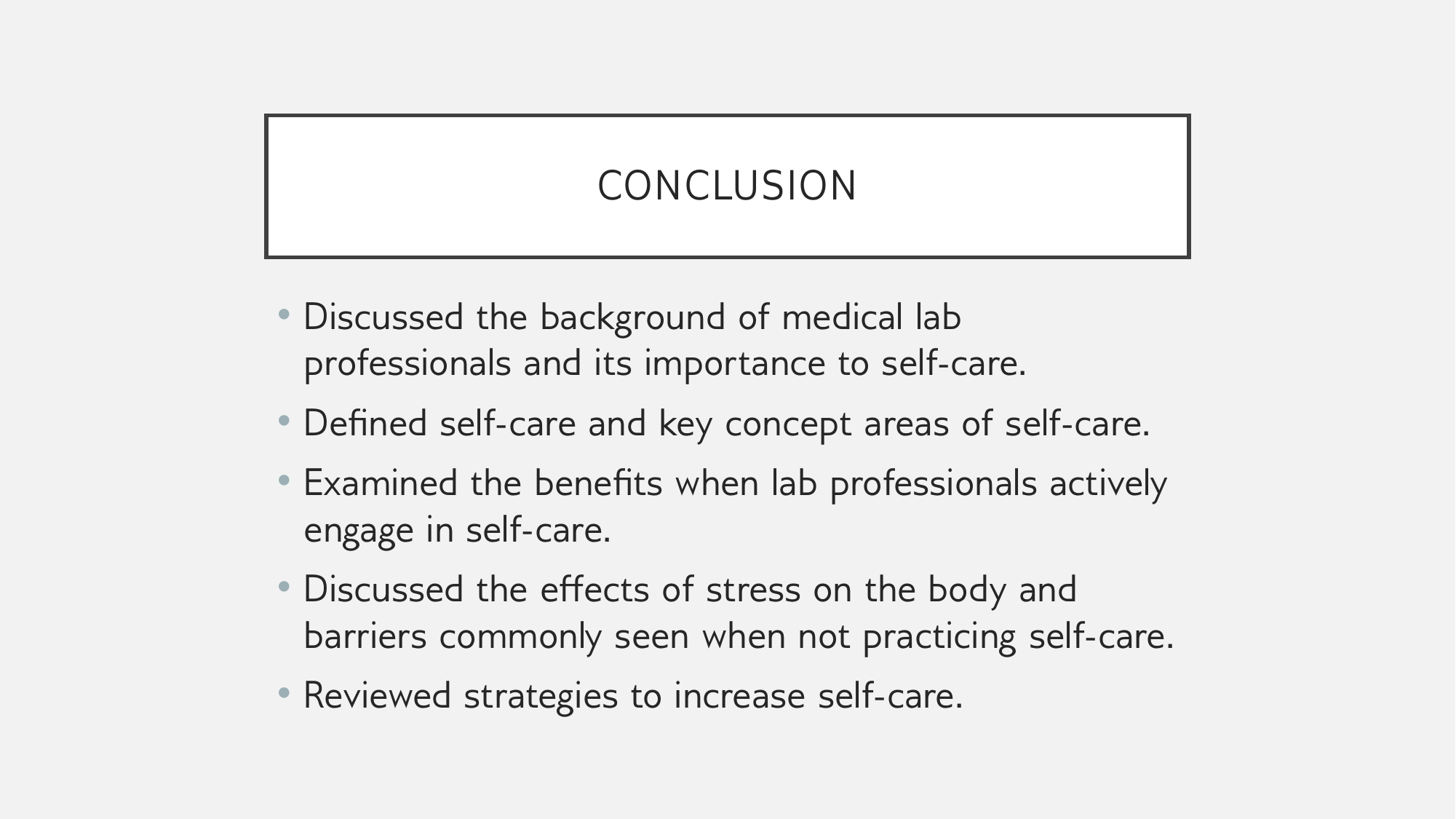

# CONCLUSION
Discussed the background of medical lab professionals and its importance to self-care.
Defined self-care and key concept areas of self-care.
Examined the benefits when lab professionals actively engage in self-care.
Discussed the effects of stress on the body and barriers commonly seen when not practicing self-care.
Reviewed strategies to increase self-care.